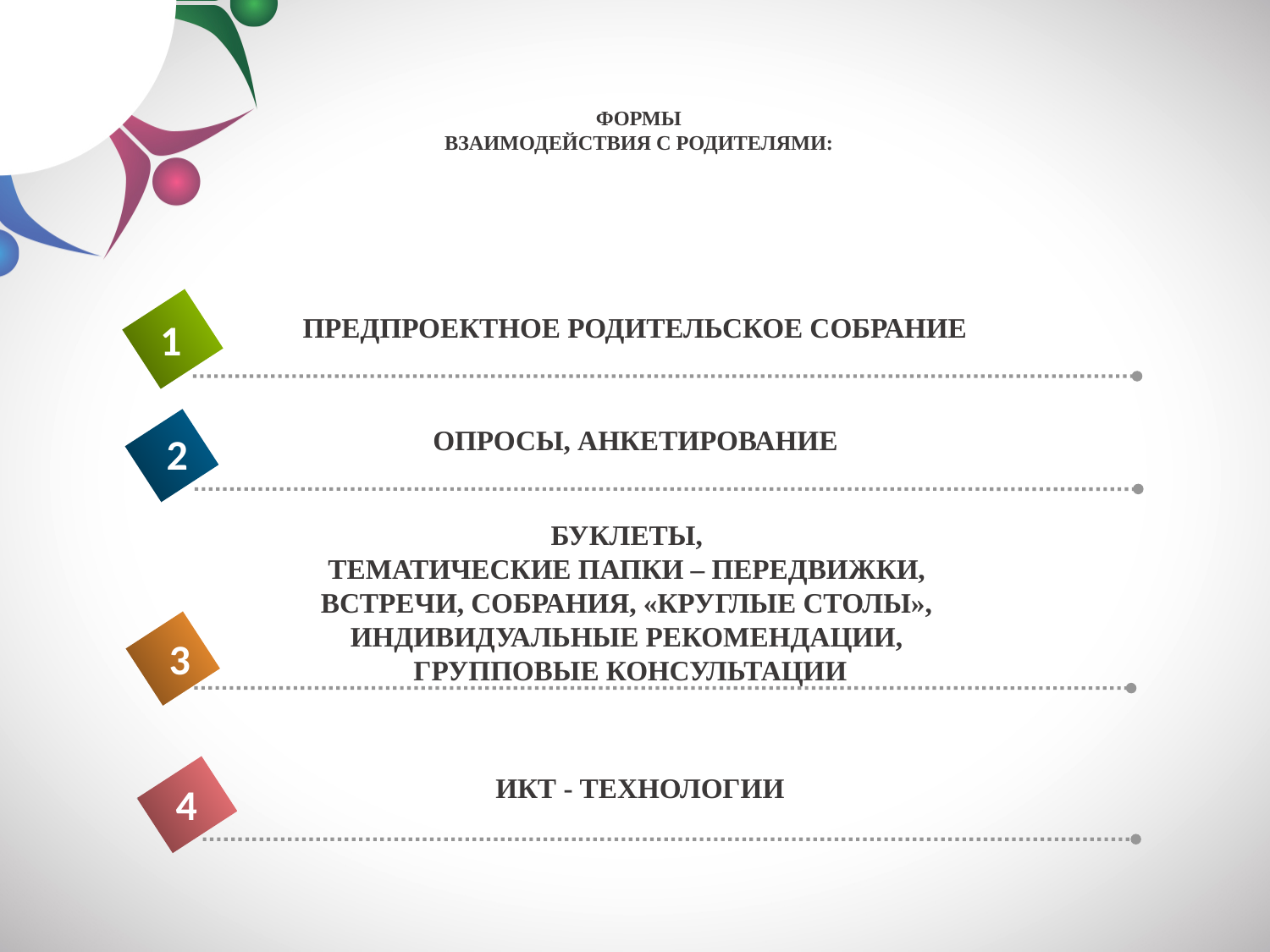

# ФОРМЫ ВЗАИМОДЕЙСТВИЯ С РОДИТЕЛЯМИ:
ПРЕДПРОЕКТНОЕ РОДИТЕЛЬСКОЕ СОБРАНИЕ
1

ОПРОСЫ, АНКЕТИРОВАНИЕ

2

БУКЛЕТЫ,
ТЕМАТИЧЕСКИЕ ПАПКИ – ПЕРЕДВИЖКИ,
ВСТРЕЧИ, СОБРАНИЯ, «КРУГЛЫЕ СТОЛЫ»,
ИНДИВИДУАЛЬНЫЕ РЕКОМЕНДАЦИИ,
ГРУППОВЫЕ КОНСУЛЬТАЦИИ

3

ИКТ - ТЕХНОЛОГИИ
4